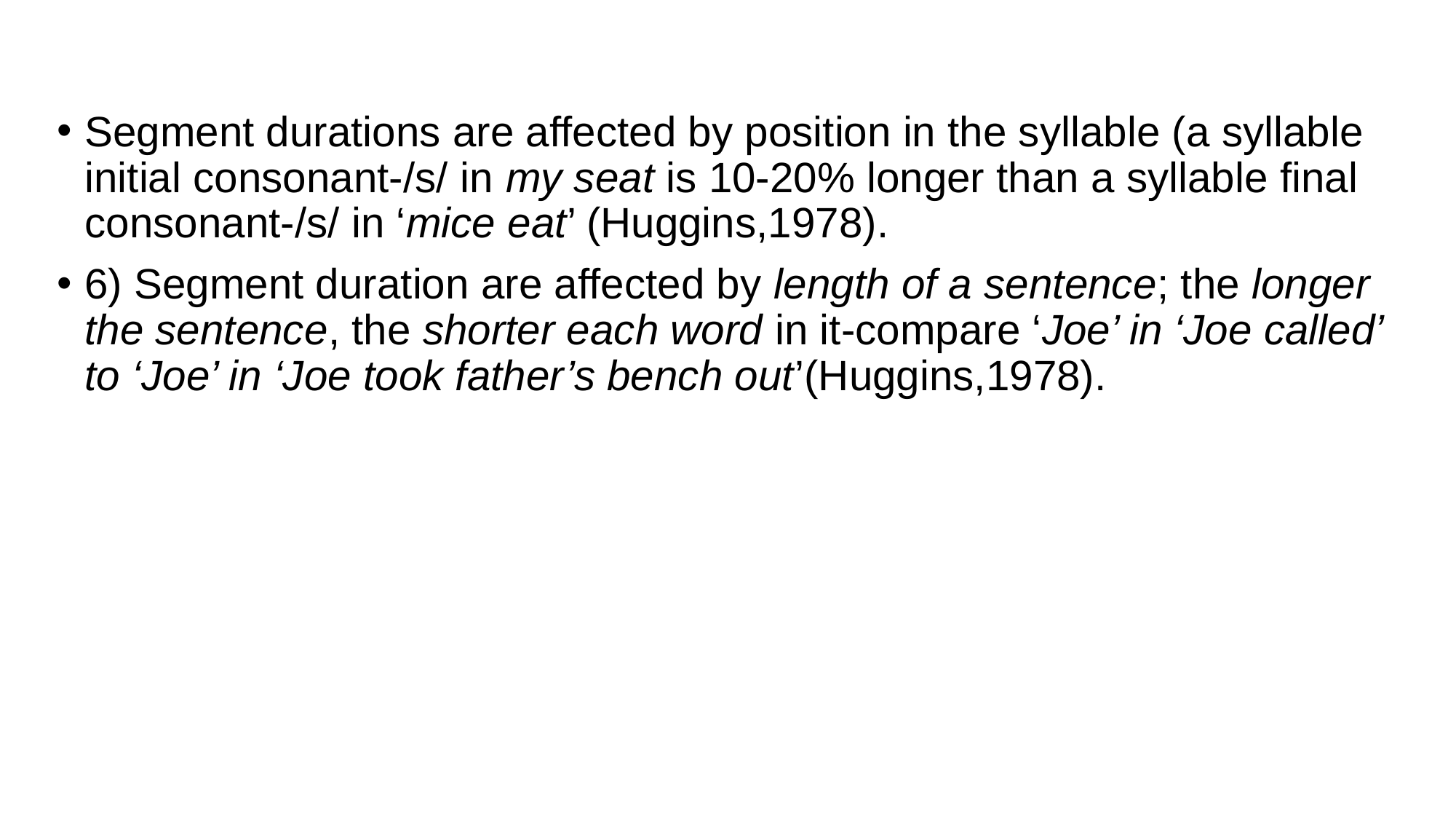

Segment durations are affected by position in the syllable (a syllable initial consonant-/s/ in my seat is 10-20% longer than a syllable final consonant-/s/ in ‘mice eat’ (Huggins,1978).
6) Segment duration are affected by length of a sentence; the longer the sentence, the shorter each word in it-compare ‘Joe’ in ‘Joe called’ to ‘Joe’ in ‘Joe took father’s bench out’(Huggins,1978).